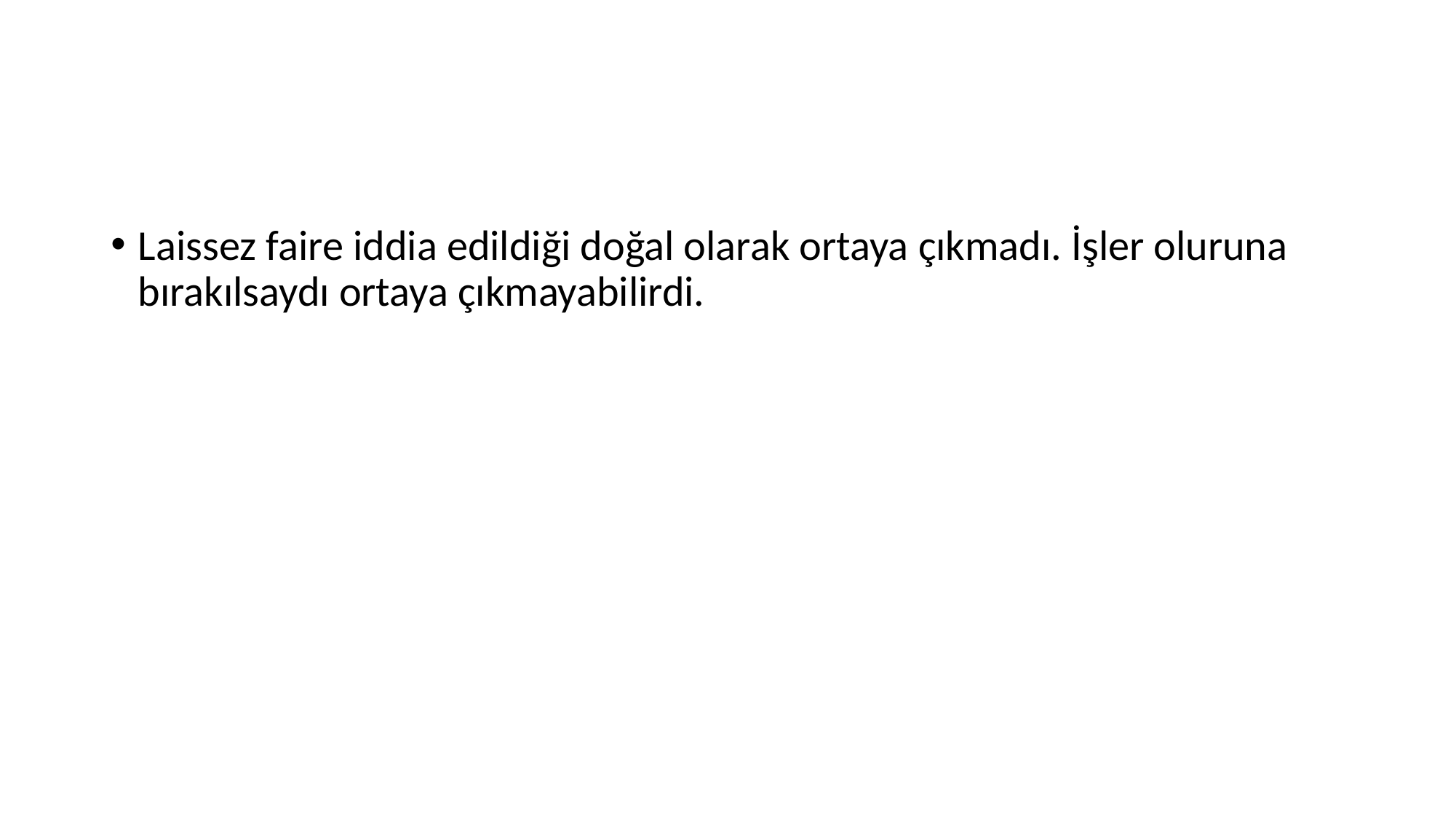

Laissez faire iddia edildiği doğal olarak ortaya çıkmadı. İşler oluruna bırakılsaydı ortaya çıkmayabilirdi.